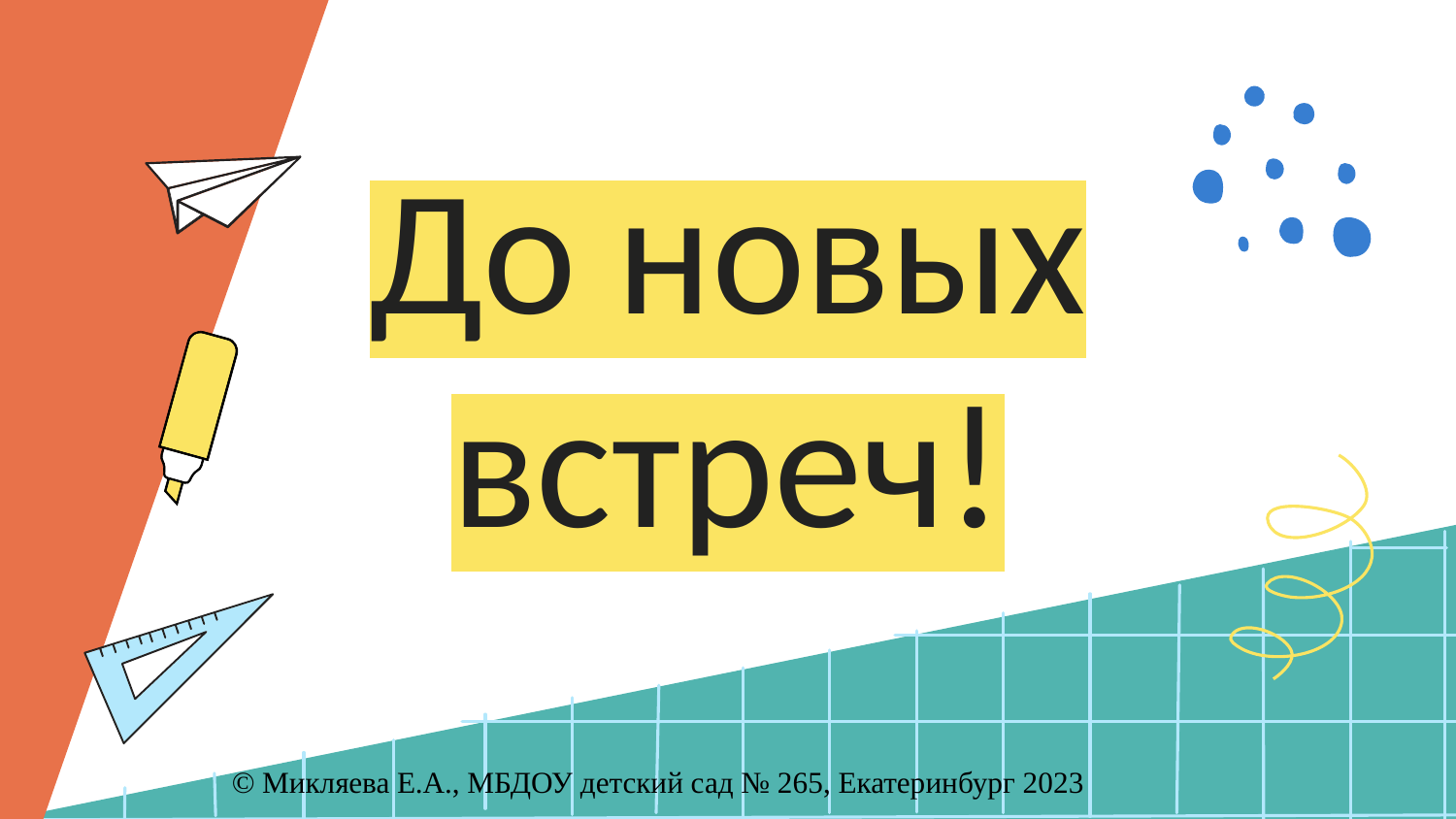

# До новых встреч!

© Микляева Е.А., МБДОУ детский сад № 265, Екатеринбург 2023